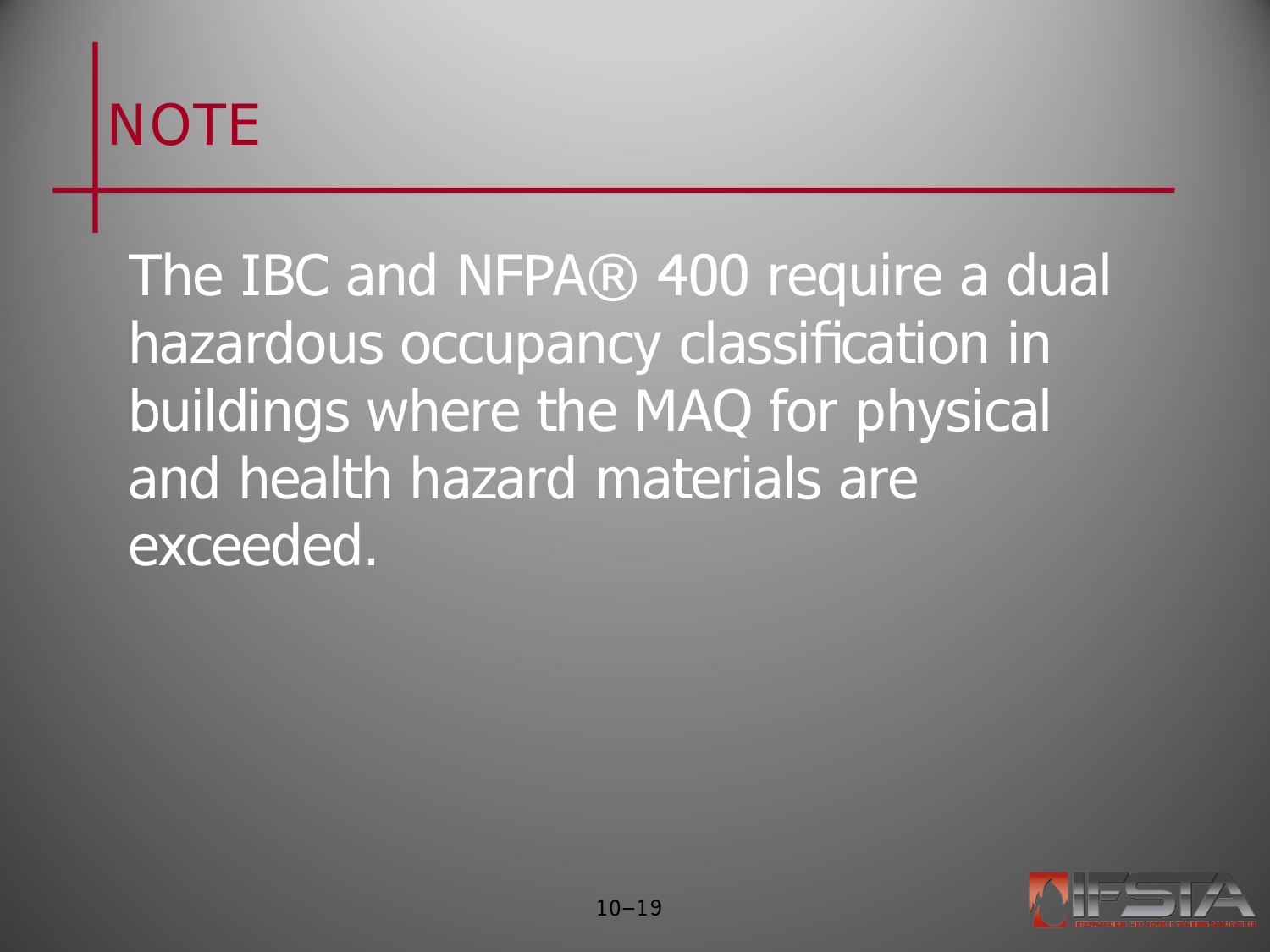

# NOTE
The IBC and NFPA® 400 require a dual hazardous occupancy classification in buildings where the MAQ for physical and health hazard materials are exceeded.
10–19